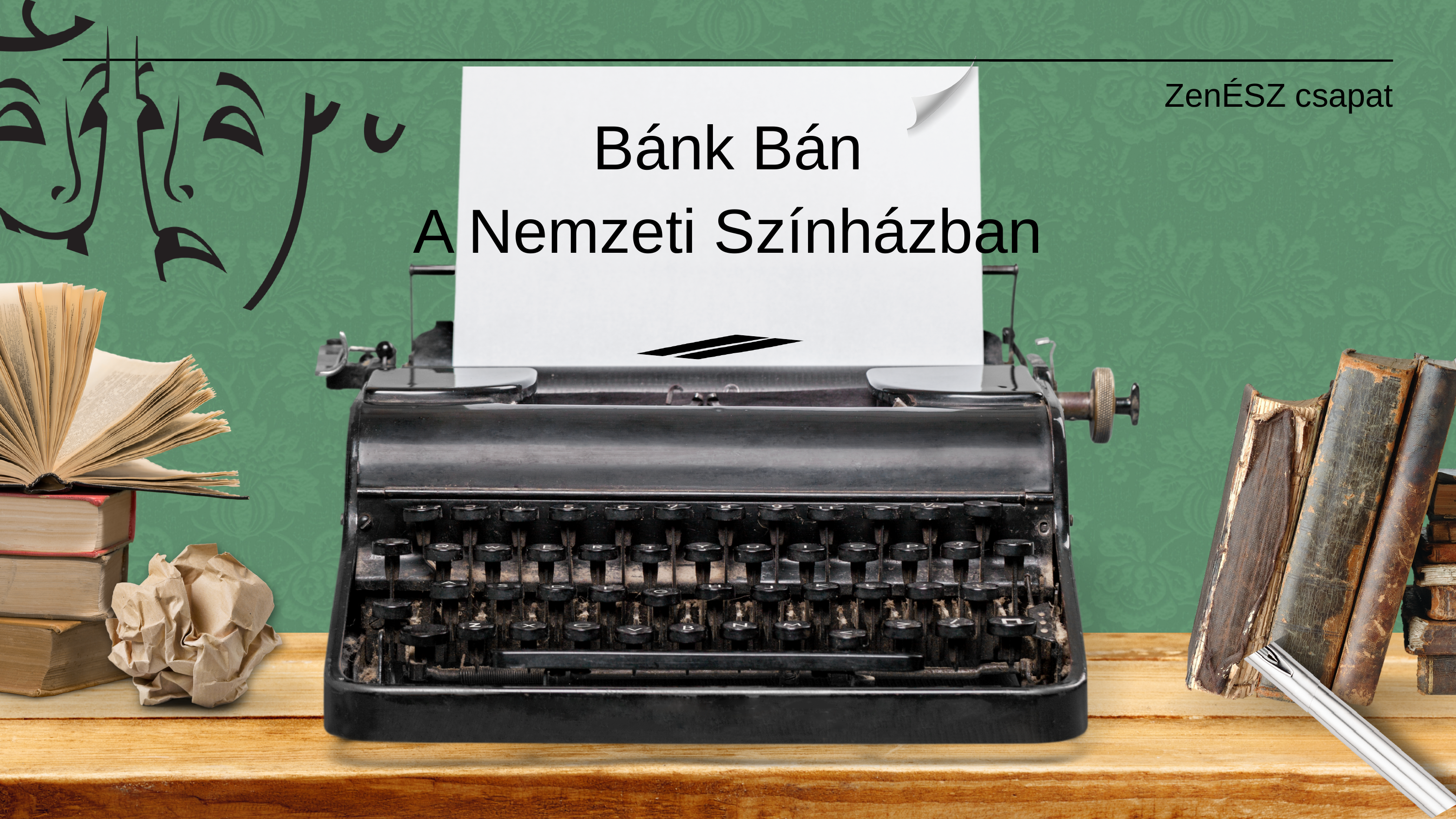

ZenÉSZ csapat
Bánk Bán
A Nemzeti Színházban